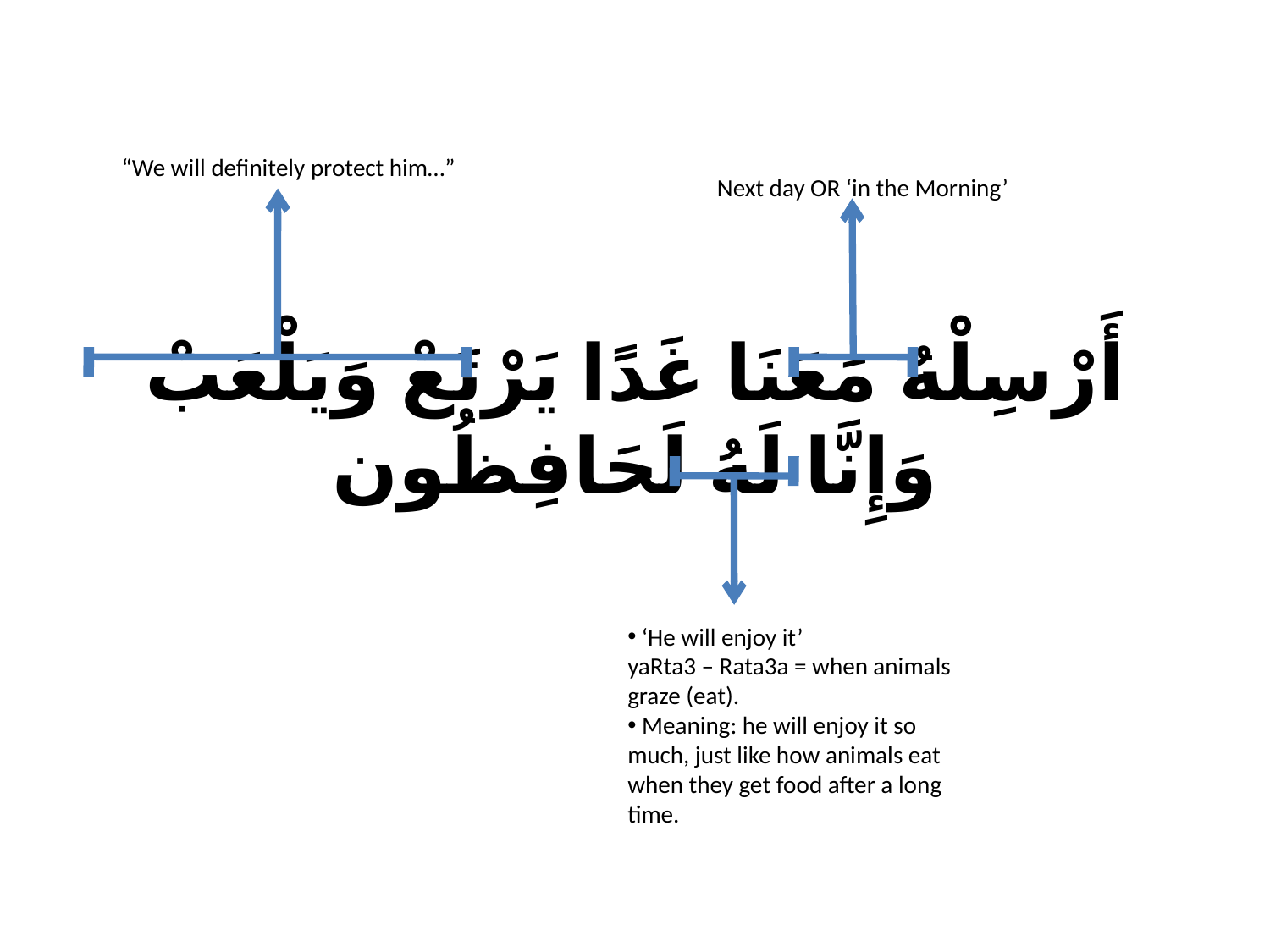

“We will definitely protect him…”
Next day OR ‘in the Morning’
# أَرْسِلْهُ مَعَنَا غَدًا يَرْتَعْ وَيَلْعَبْ وَإِنَّا لَهُ لَحَافِظُون
 ‘He will enjoy it’
yaRta3 – Rata3a = when animals graze (eat).
 Meaning: he will enjoy it so much, just like how animals eat when they get food after a long time.